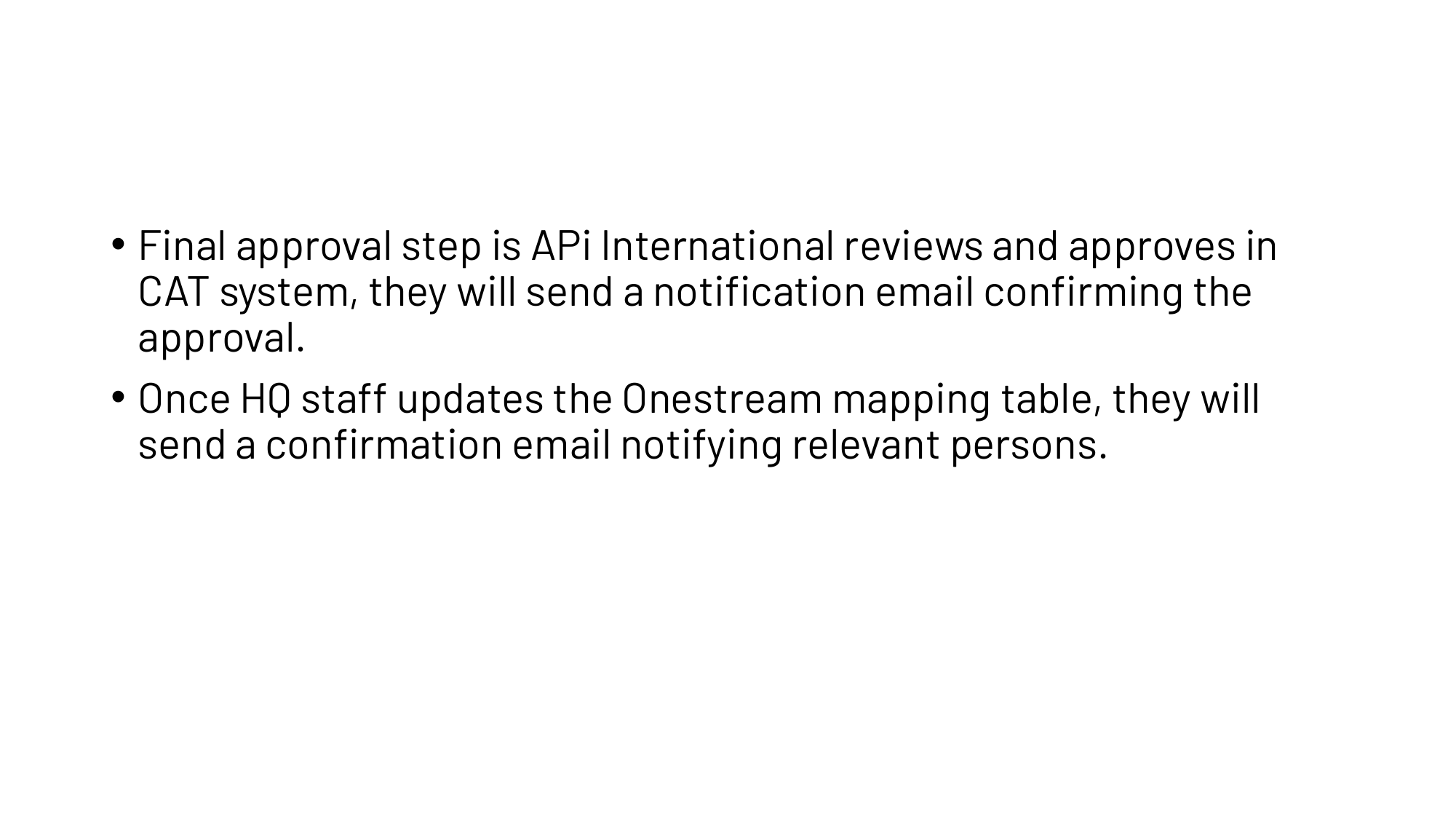

Final approval step is APi International reviews and approves in CAT system, they will send a notification email confirming the approval.
Once HQ staff updates the Onestream mapping table, they will send a confirmation email notifying relevant persons.